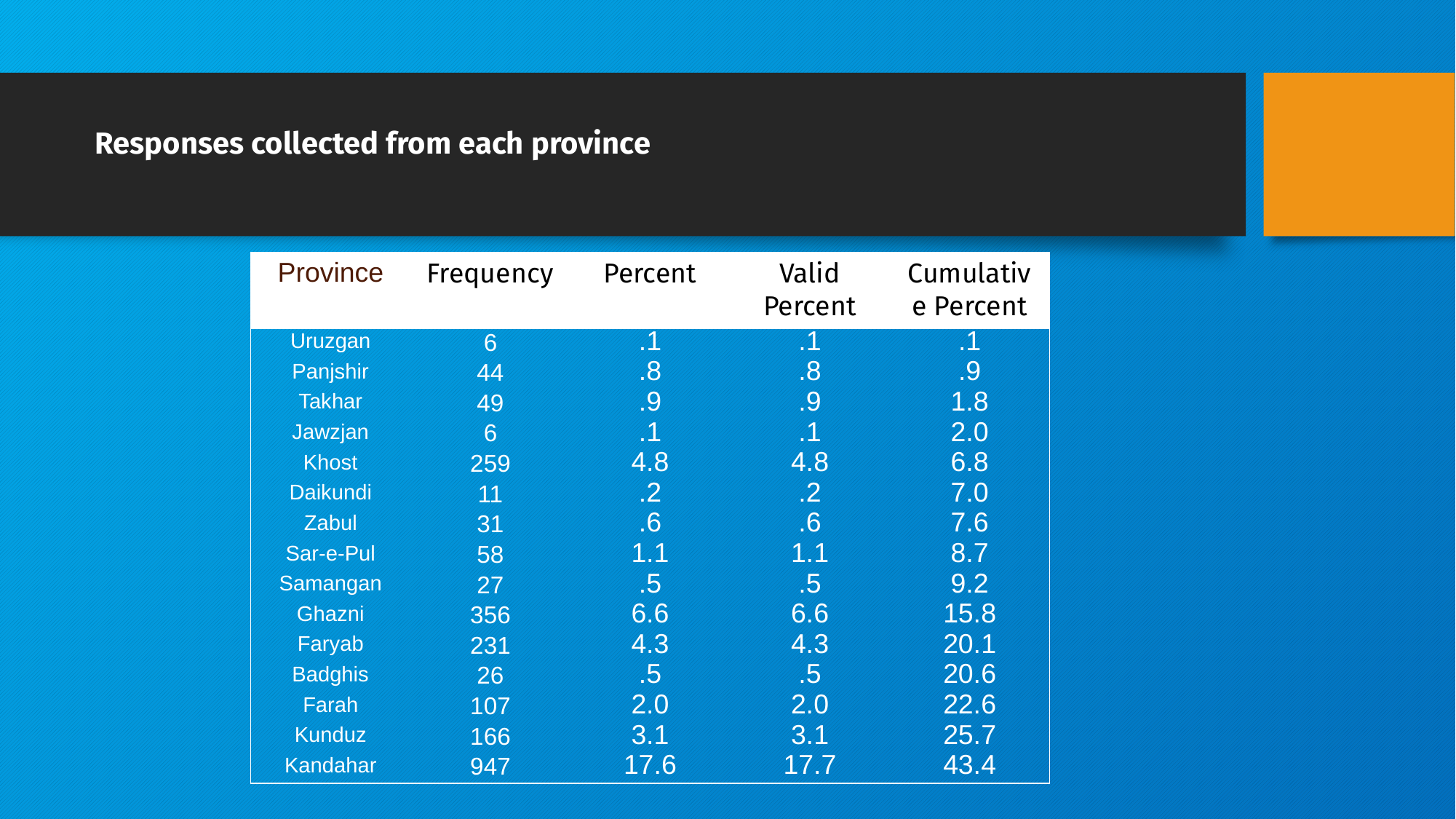

# Responses collected from each province
| Province | Frequency | Percent | Valid Percent | Cumulative Percent |
| --- | --- | --- | --- | --- |
| Uruzgan | 6 | .1 | .1 | .1 |
| Panjshir | 44 | .8 | .8 | .9 |
| Takhar | 49 | .9 | .9 | 1.8 |
| Jawzjan | 6 | .1 | .1 | 2.0 |
| Khost | 259 | 4.8 | 4.8 | 6.8 |
| Daikundi | 11 | .2 | .2 | 7.0 |
| Zabul | 31 | .6 | .6 | 7.6 |
| Sar-e-Pul | 58 | 1.1 | 1.1 | 8.7 |
| Samangan | 27 | .5 | .5 | 9.2 |
| Ghazni | 356 | 6.6 | 6.6 | 15.8 |
| Faryab | 231 | 4.3 | 4.3 | 20.1 |
| Badghis | 26 | .5 | .5 | 20.6 |
| Farah | 107 | 2.0 | 2.0 | 22.6 |
| Kunduz | 166 | 3.1 | 3.1 | 25.7 |
| Kandahar | 947 | 17.6 | 17.7 | 43.4 |